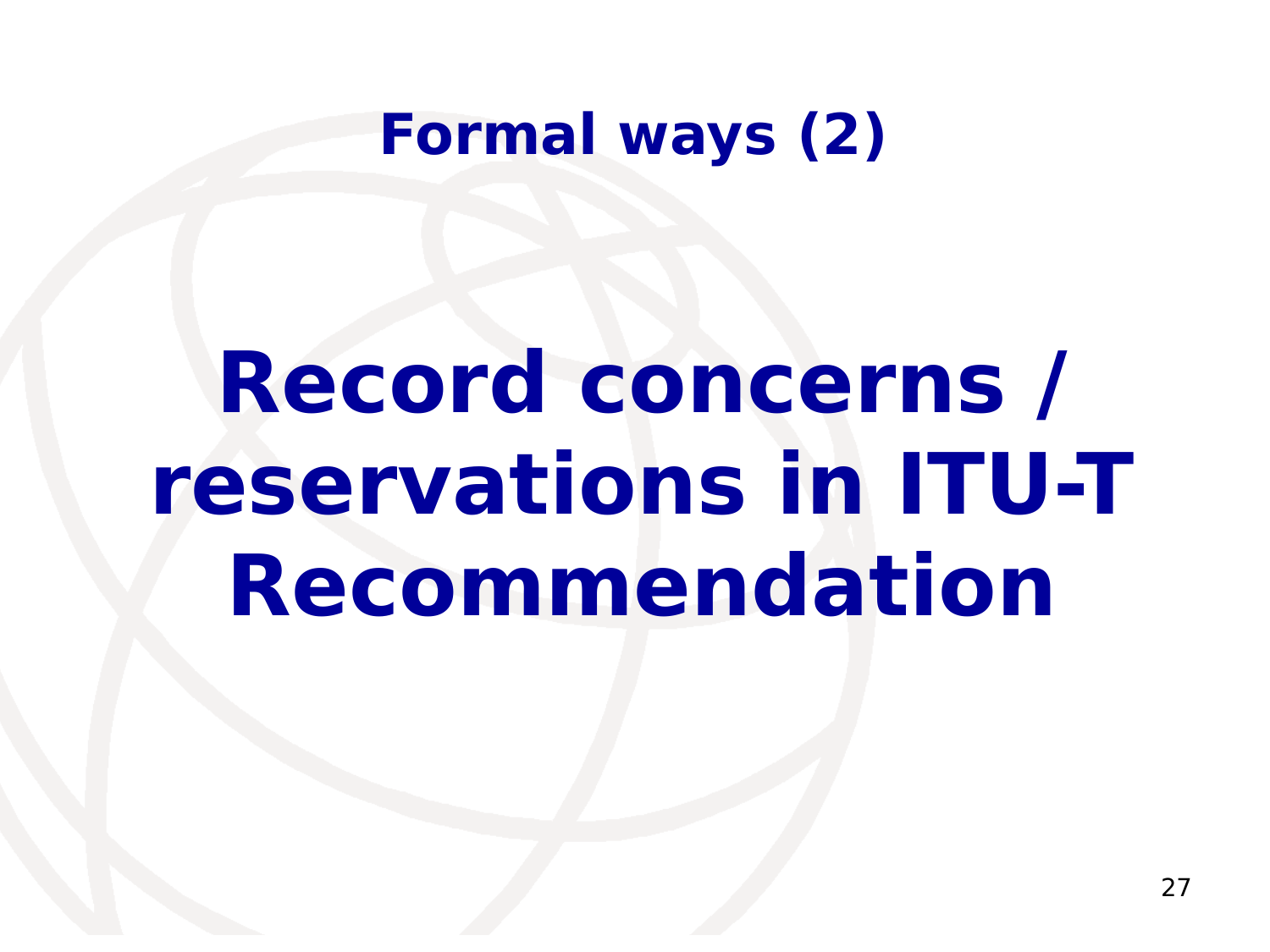

# Formal ways (2)
Record concerns / reservations in ITU-T Recommendation
27